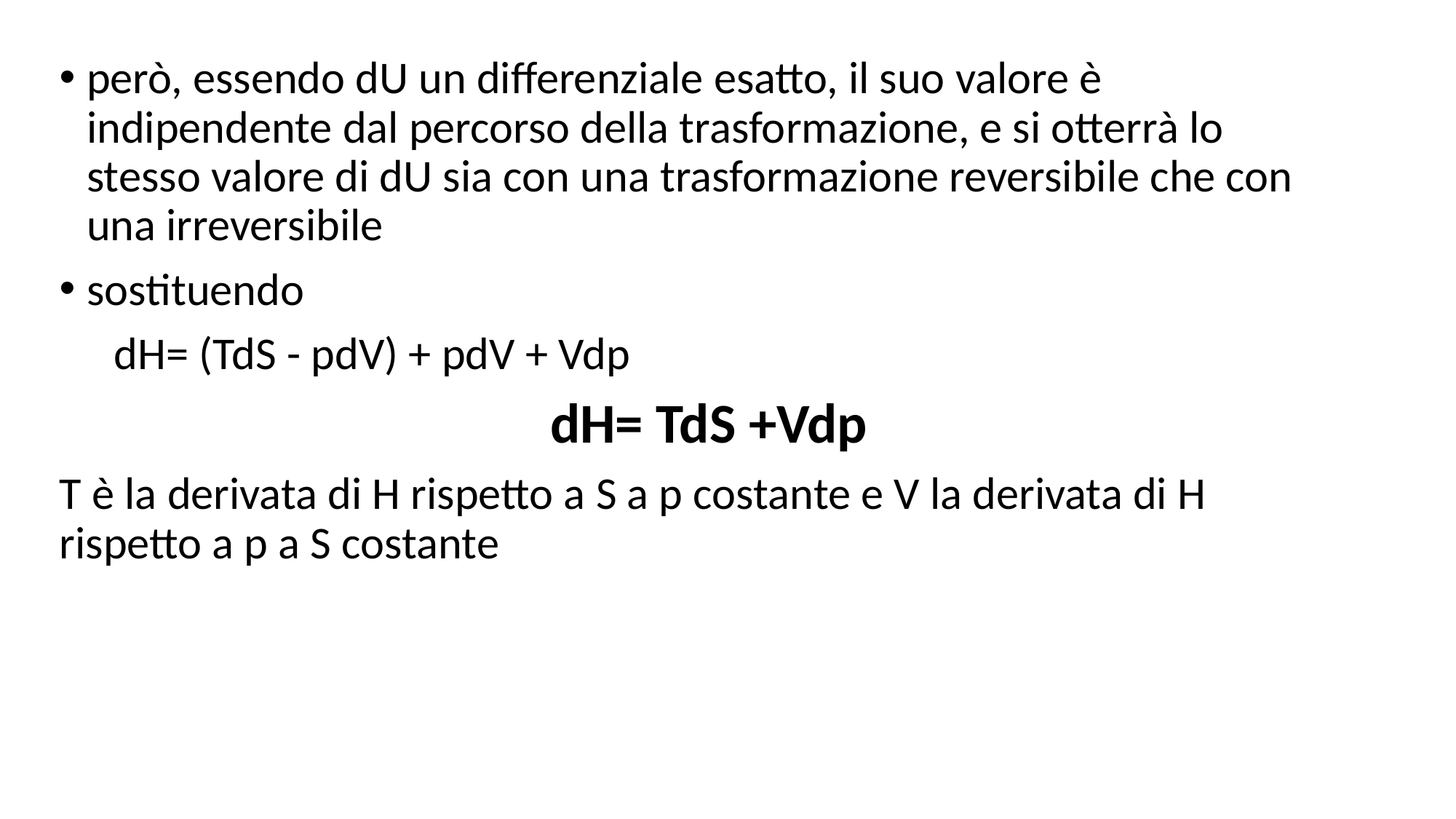

però, essendo dU un differenziale esatto, il suo valore è indipendente dal percorso della trasformazione, e si otterrà lo stesso valore di dU sia con una trasformazione reversibile che con una irreversibile
sostituendo
dH= (TdS - pdV) + pdV + Vdp
dH= TdS +Vdp
T è la derivata di H rispetto a S a p costante e V la derivata di H rispetto a p a S costante